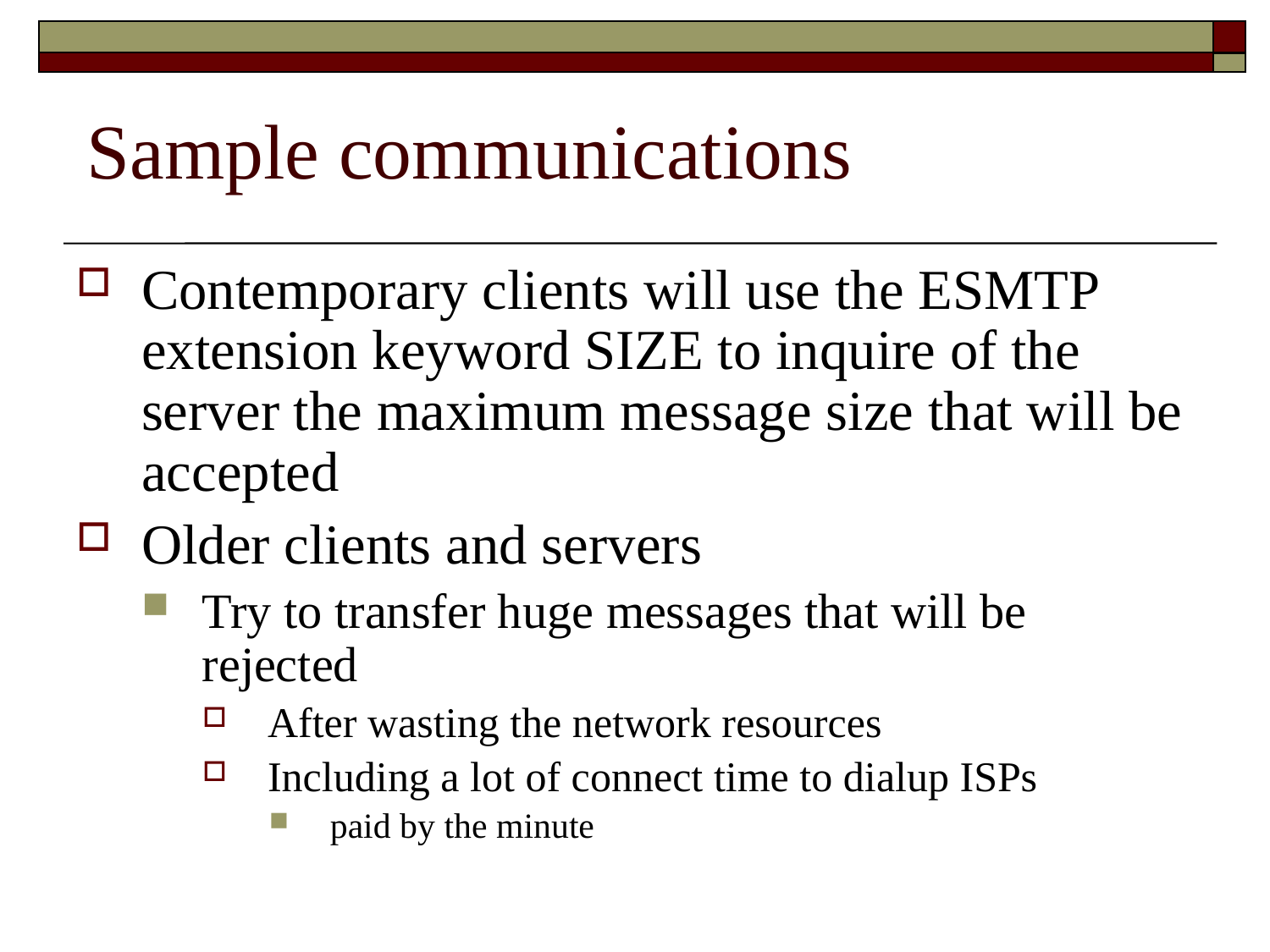

# Sample communications
Contemporary clients will use the ESMTP extension keyword SIZE to inquire of the server the maximum message size that will be accepted
Older clients and servers
Try to transfer huge messages that will be rejected
After wasting the network resources
Including a lot of connect time to dialup ISPs
paid by the minute